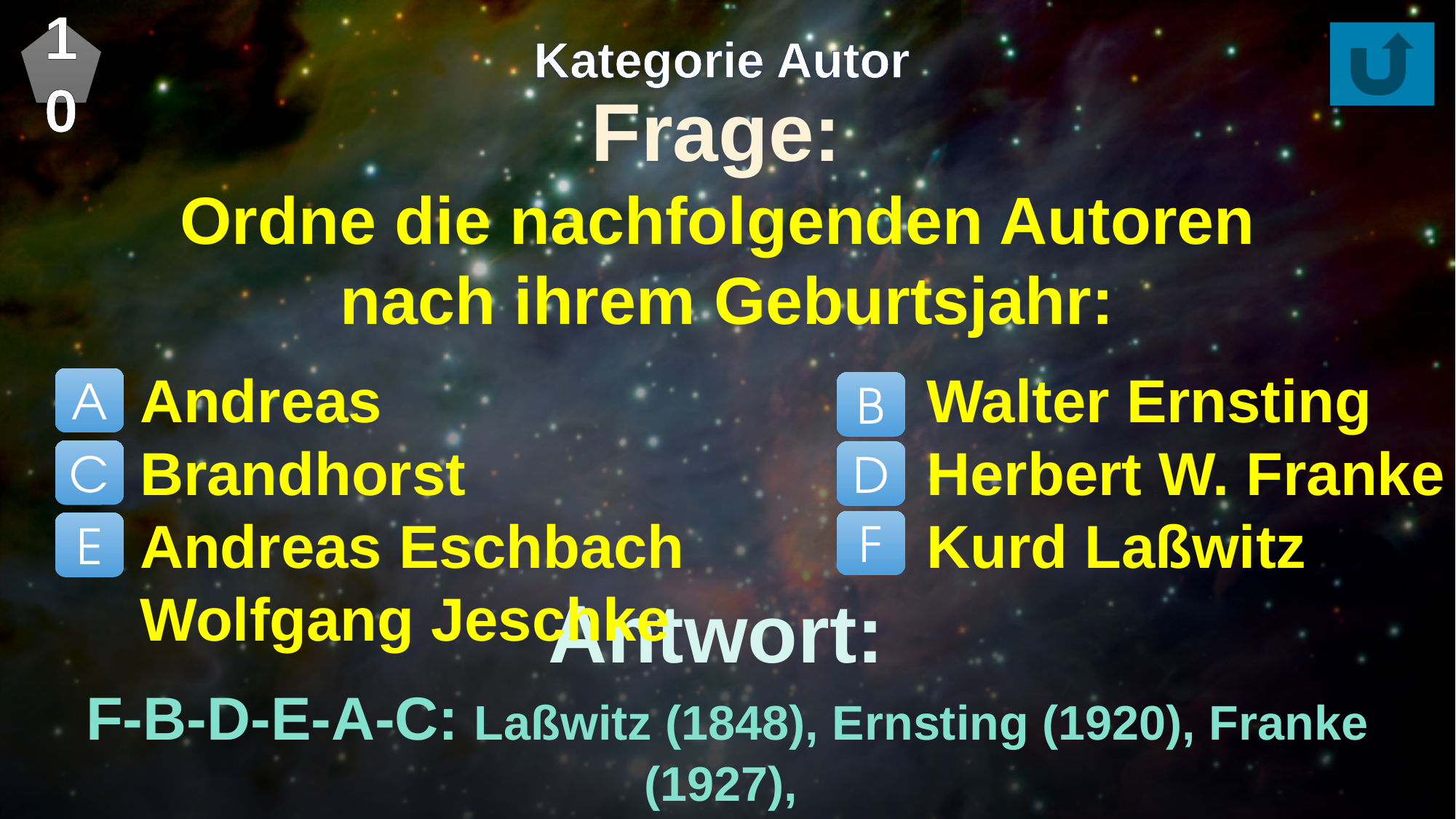

10
Kategorie Autor

Frage:
Ordne die nachfolgenden Autoren
nach ihrem Geburtsjahr:
Andreas Brandhorst
Andreas Eschbach
Wolfgang Jeschke
Walter Ernsting
Herbert W. Franke
Kurd Laßwitz
A
B
C
D
F
E
Antwort:
F-B-D-E-A-C: Laßwitz (1848), Ernsting (1920), Franke (1927),
Jeschke (1936), Brandhorst (1956), Eschbach (1959)